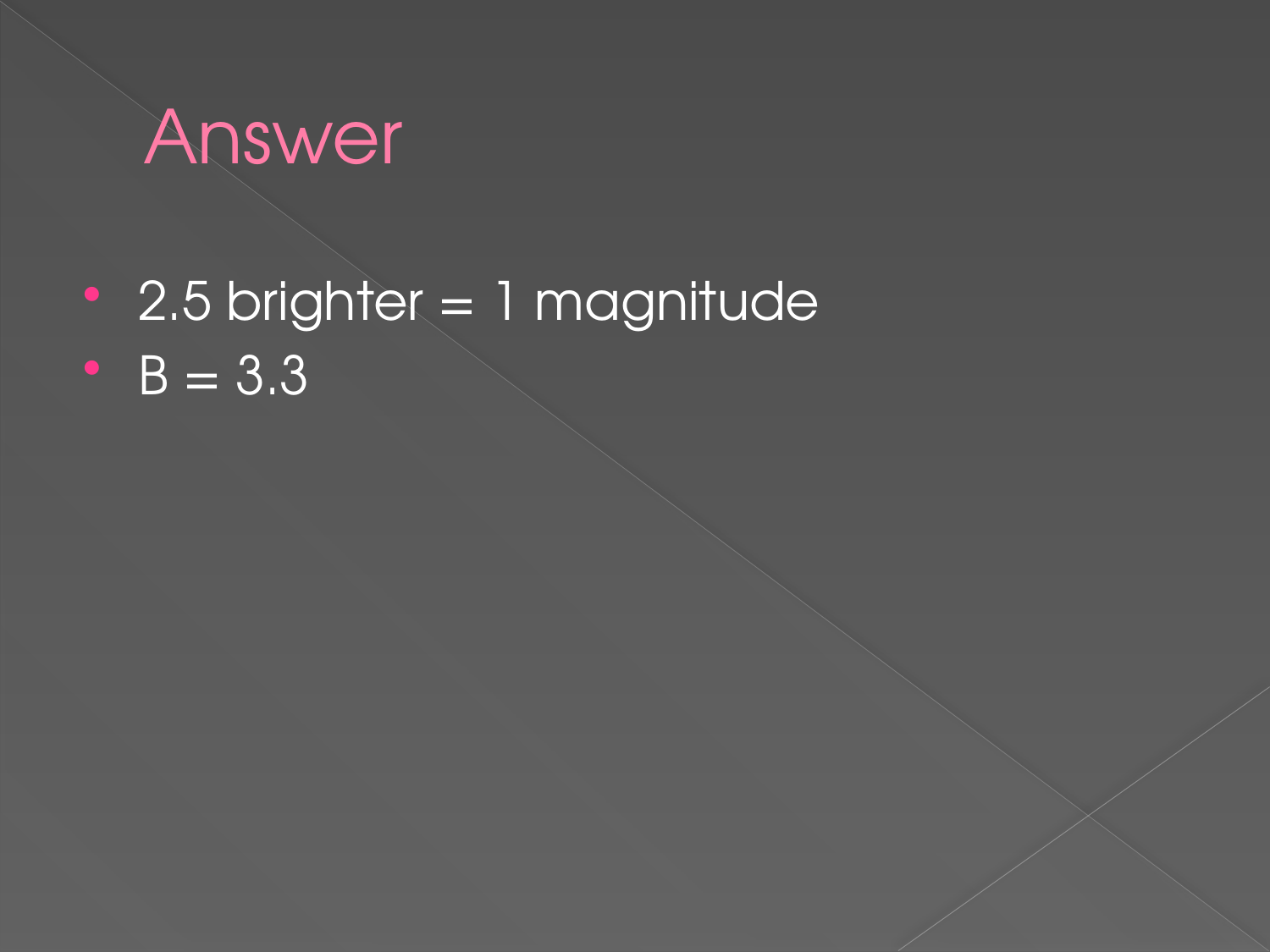

# Answer
2.5 brighter = 1 magnitude
B = 3.3